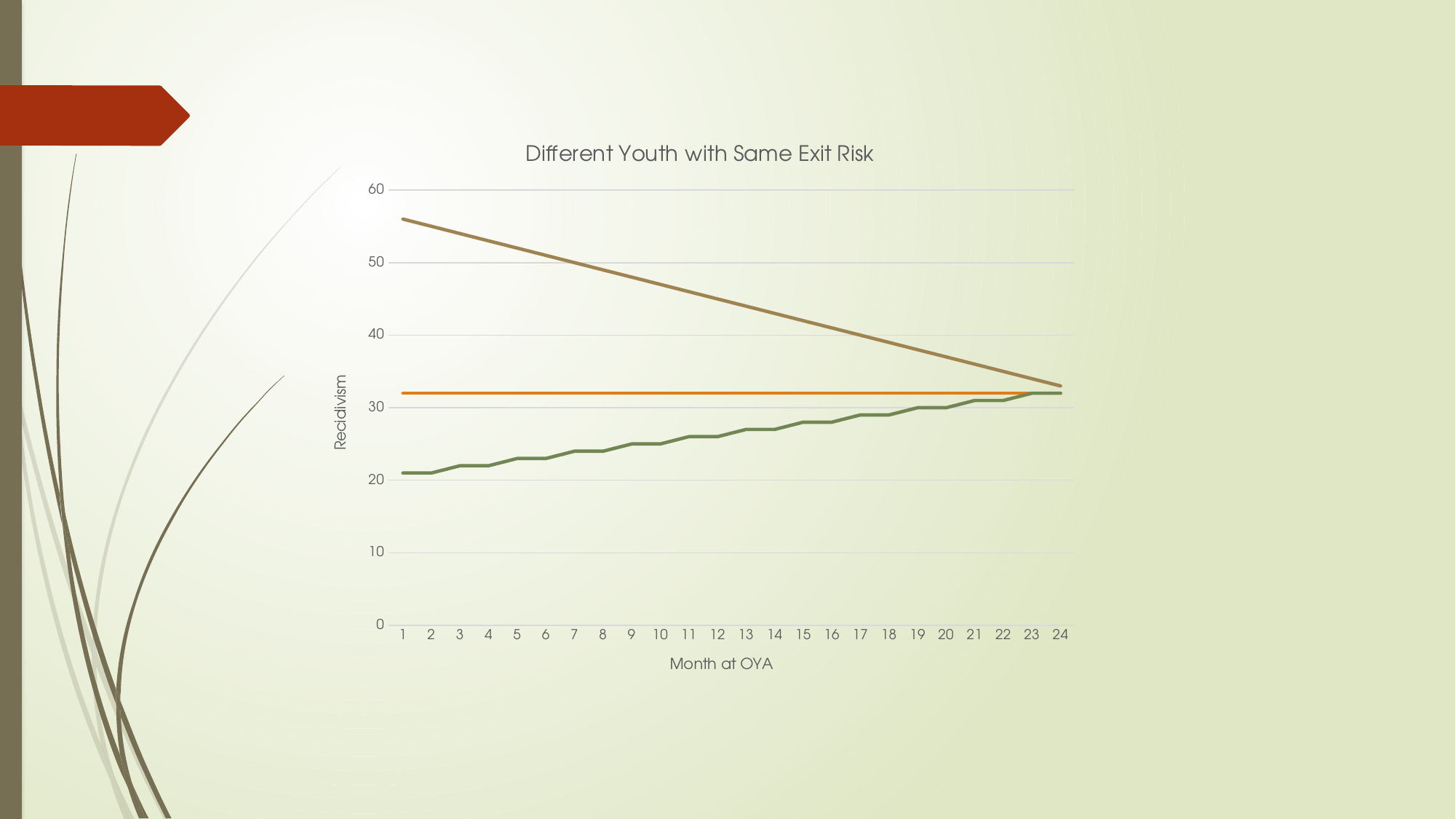

### Chart: Different Youth with Same Exit Risk

| Category |  |  |  |
|---|---|---|---|